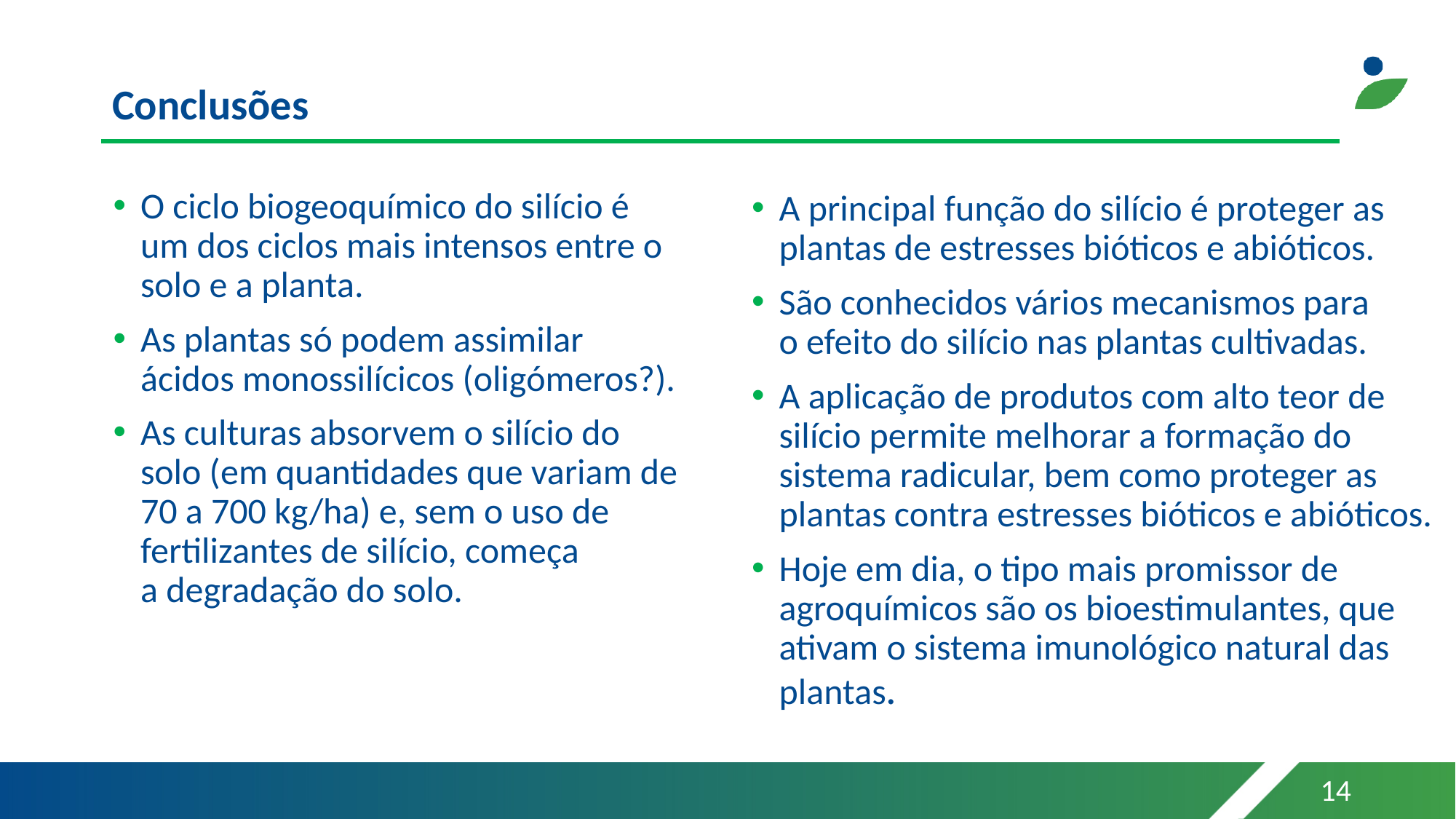

# Conclusões
O ciclo biogeoquímico do silício é um dos ciclos mais intensos entre o solo e a planta.
As plantas só podem assimilar ácidos monossilícicos (oligómeros?).
As culturas absorvem o silício do solo (em quantidades que variam de 70 a 700 kg/ha) e, sem o uso de fertilizantes de silício, começa a degradação do solo.
A principal função do silício é proteger as plantas de estresses bióticos e abióticos.
São conhecidos vários mecanismos para o efeito do silício nas plantas cultivadas.
A aplicação de produtos com alto teor de silício permite melhorar a formação do sistema radicular, bem como proteger as plantas contra estresses bióticos e abióticos.
Hoje em dia, o tipo mais promissor de agroquímicos são os bioestimulantes, que ativam o sistema imunológico natural das plantas.
14